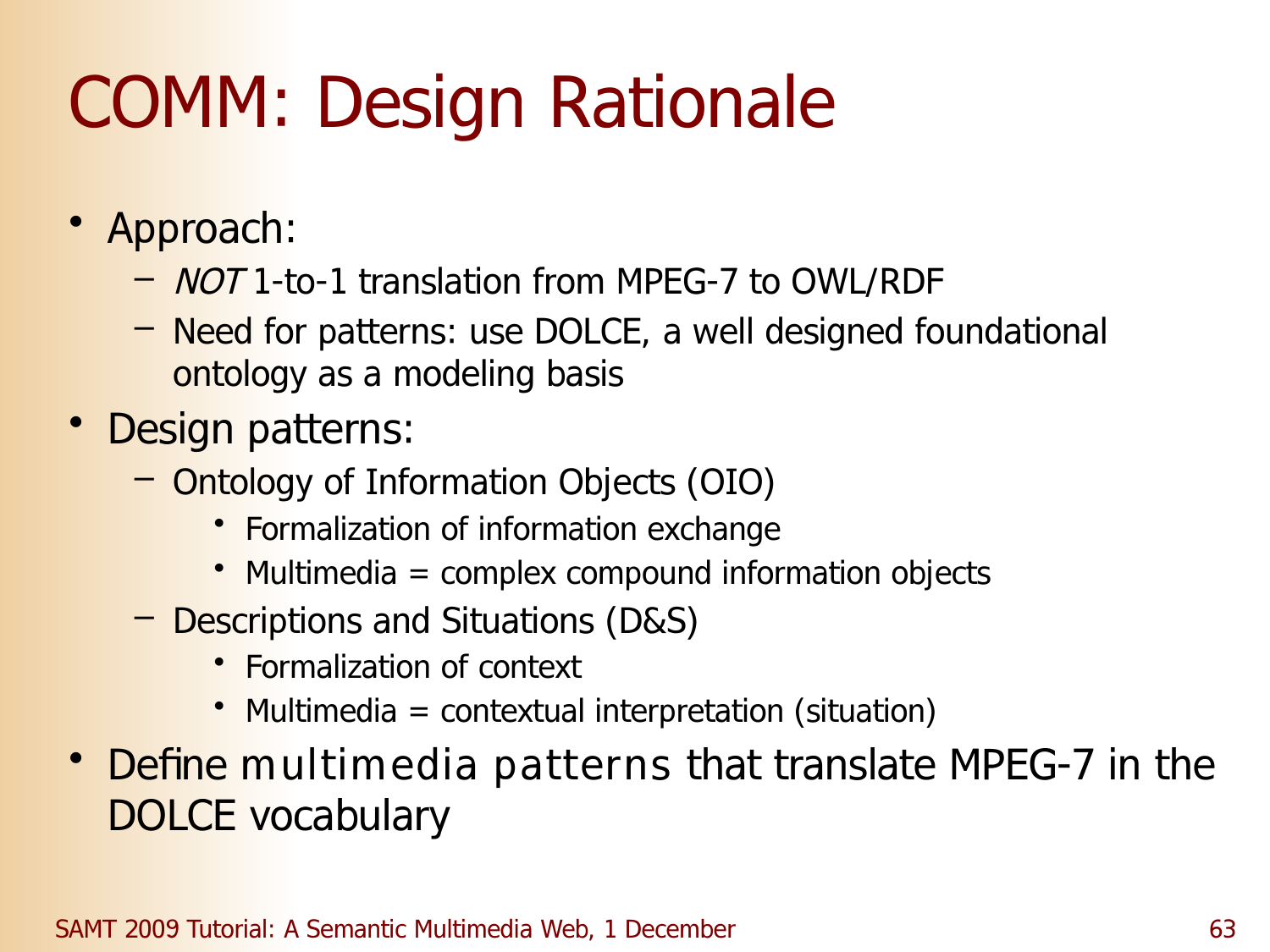

# COMM: Design Rationale
Approach:
NOT 1-to-1 translation from MPEG-7 to OWL/RDF
Need for patterns: use DOLCE, a well designed foundational ontology as a modeling basis
Design patterns:
Ontology of Information Objects (OIO)
Formalization of information exchange
Multimedia = complex compound information objects
Descriptions and Situations (D&S)
Formalization of context
Multimedia = contextual interpretation (situation)
Define multimedia patterns that translate MPEG-7 in the DOLCE vocabulary
SAMT 2009 Tutorial: A Semantic Multimedia Web, 1 December
63